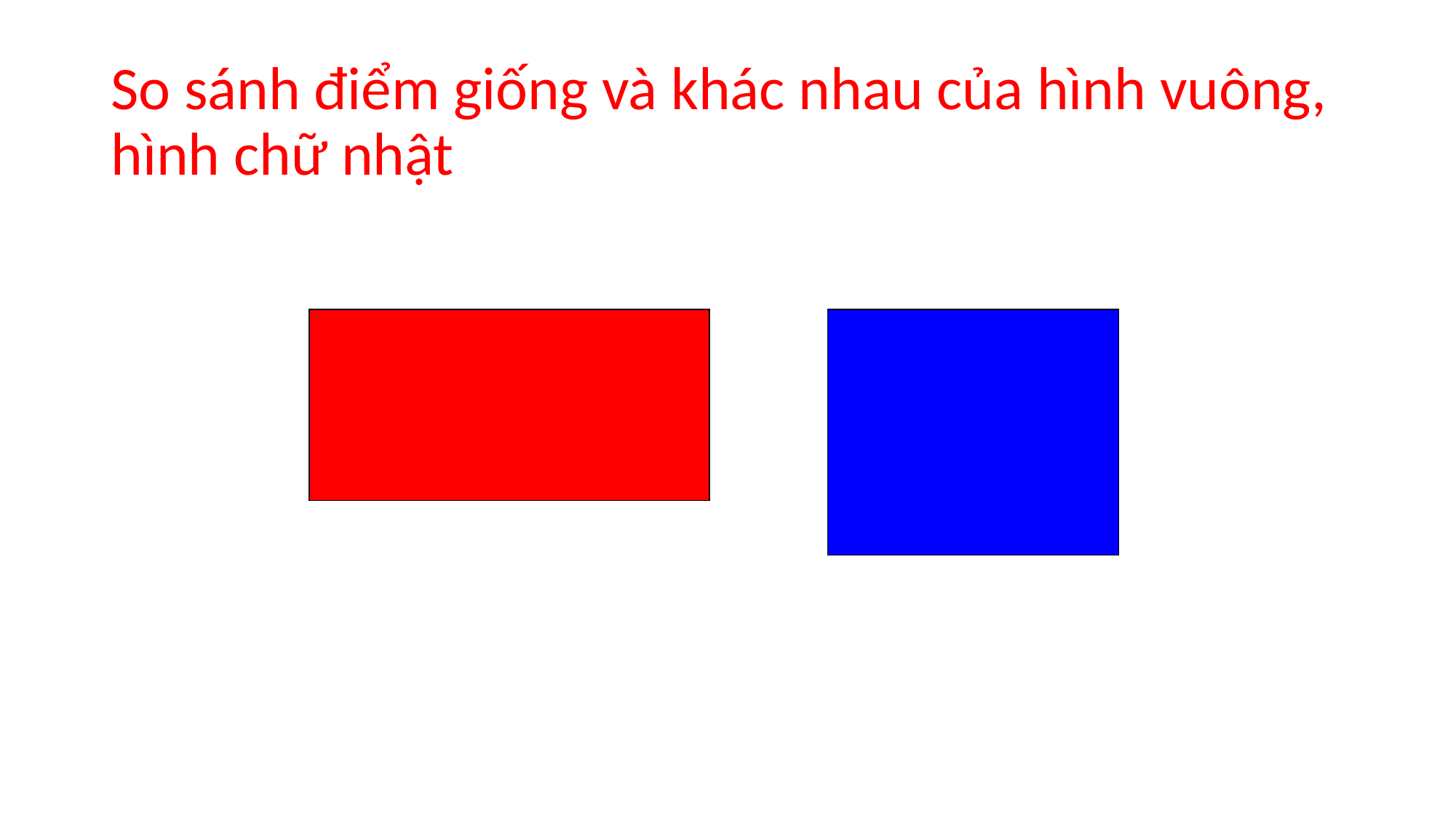

# So sánh điểm giống và khác nhau của hình vuông, hình chữ nhật